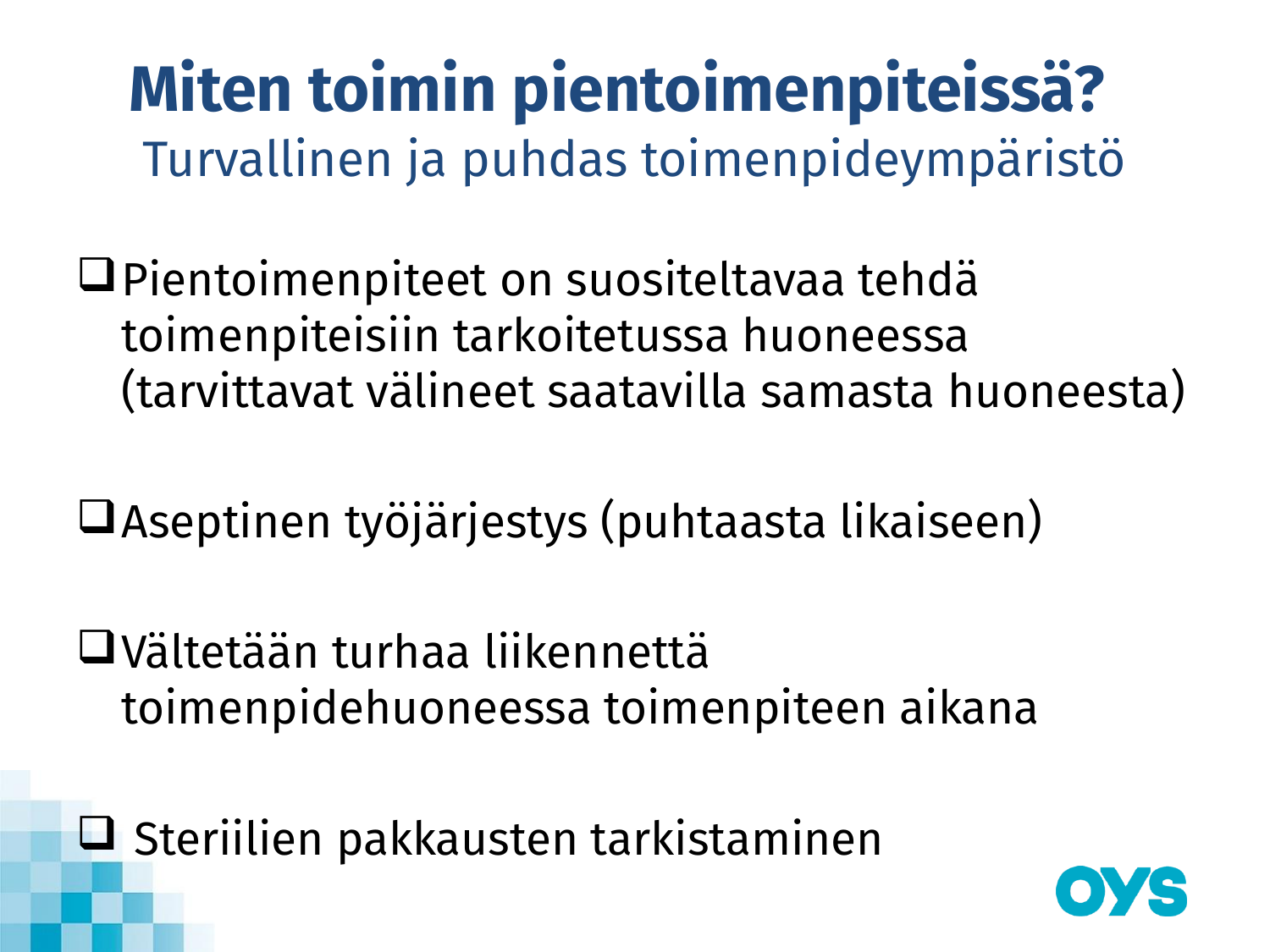

# Miten toimin pientoimenpiteissä? Turvallinen ja puhdas toimenpideympäristö
Pientoimenpiteet on suositeltavaa tehdä toimenpiteisiin tarkoitetussa huoneessa (tarvittavat välineet saatavilla samasta huoneesta)

Aseptinen työjärjestys (puhtaasta likaiseen)

Vältetään turhaa liikennettä toimenpidehuoneessa toimenpiteen aikana

 Steriilien pakkausten tarkistaminen